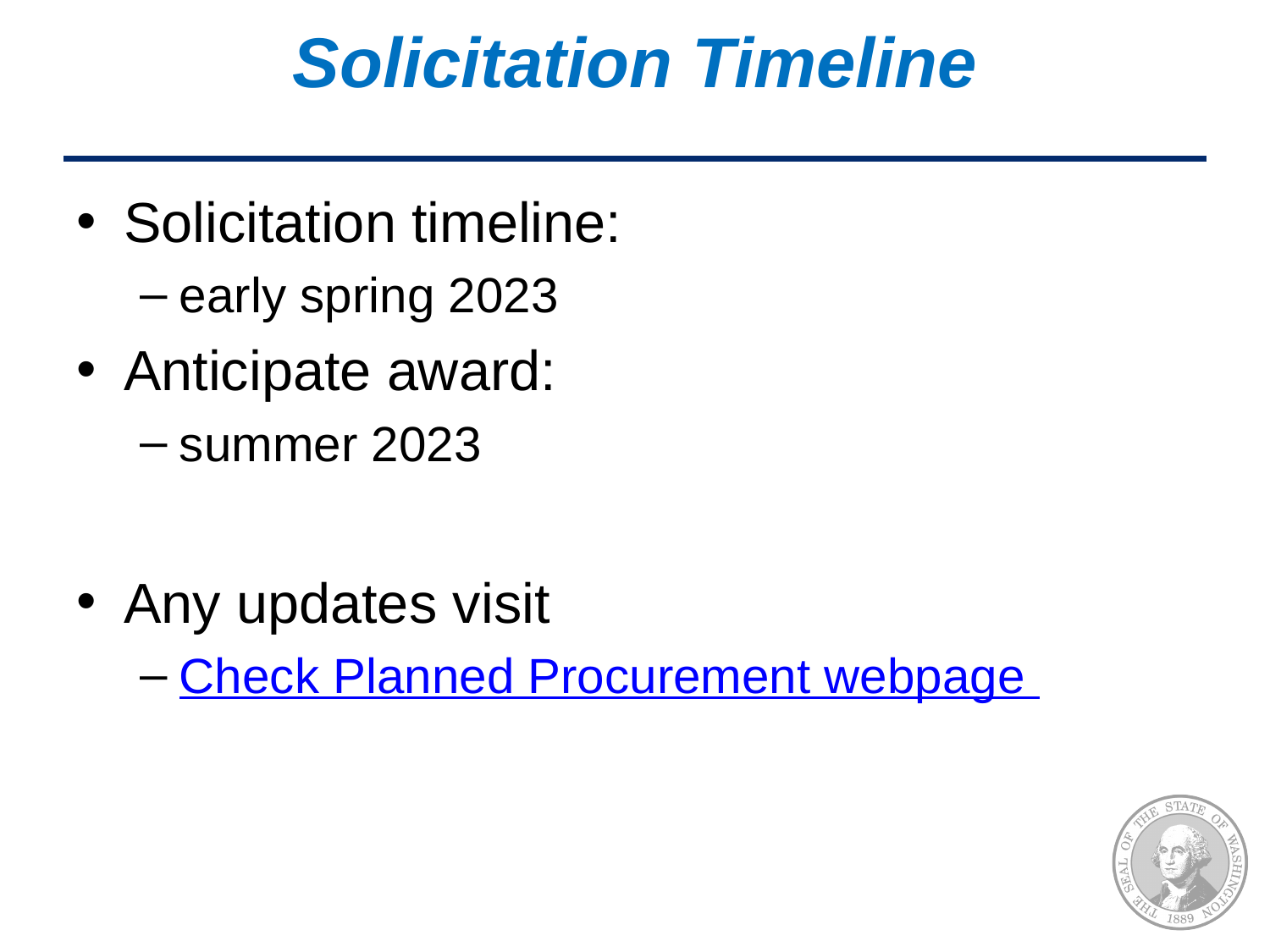

# Solicitation Timeline
Solicitation timeline:
early spring 2023
Anticipate award:
summer 2023

Any updates visit
Check Planned Procurement webpage